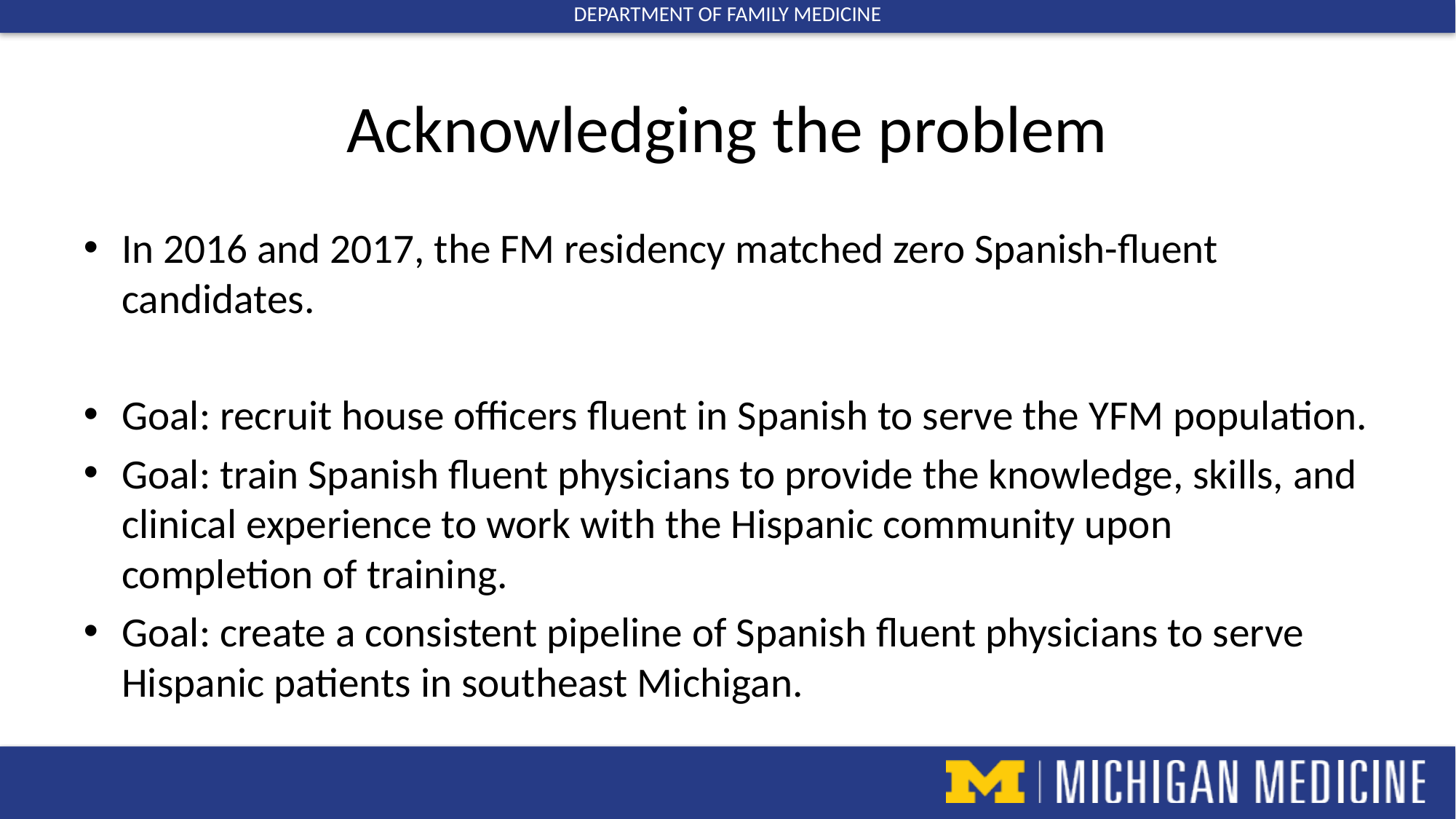

# Acknowledging the problem
In 2016 and 2017, the FM residency matched zero Spanish-fluent candidates.

Goal: recruit house officers fluent in Spanish to serve the YFM population.
Goal: train Spanish fluent physicians to provide the knowledge, skills, and clinical experience to work with the Hispanic community upon completion of training.
Goal: create a consistent pipeline of Spanish fluent physicians to serve Hispanic patients in southeast Michigan.